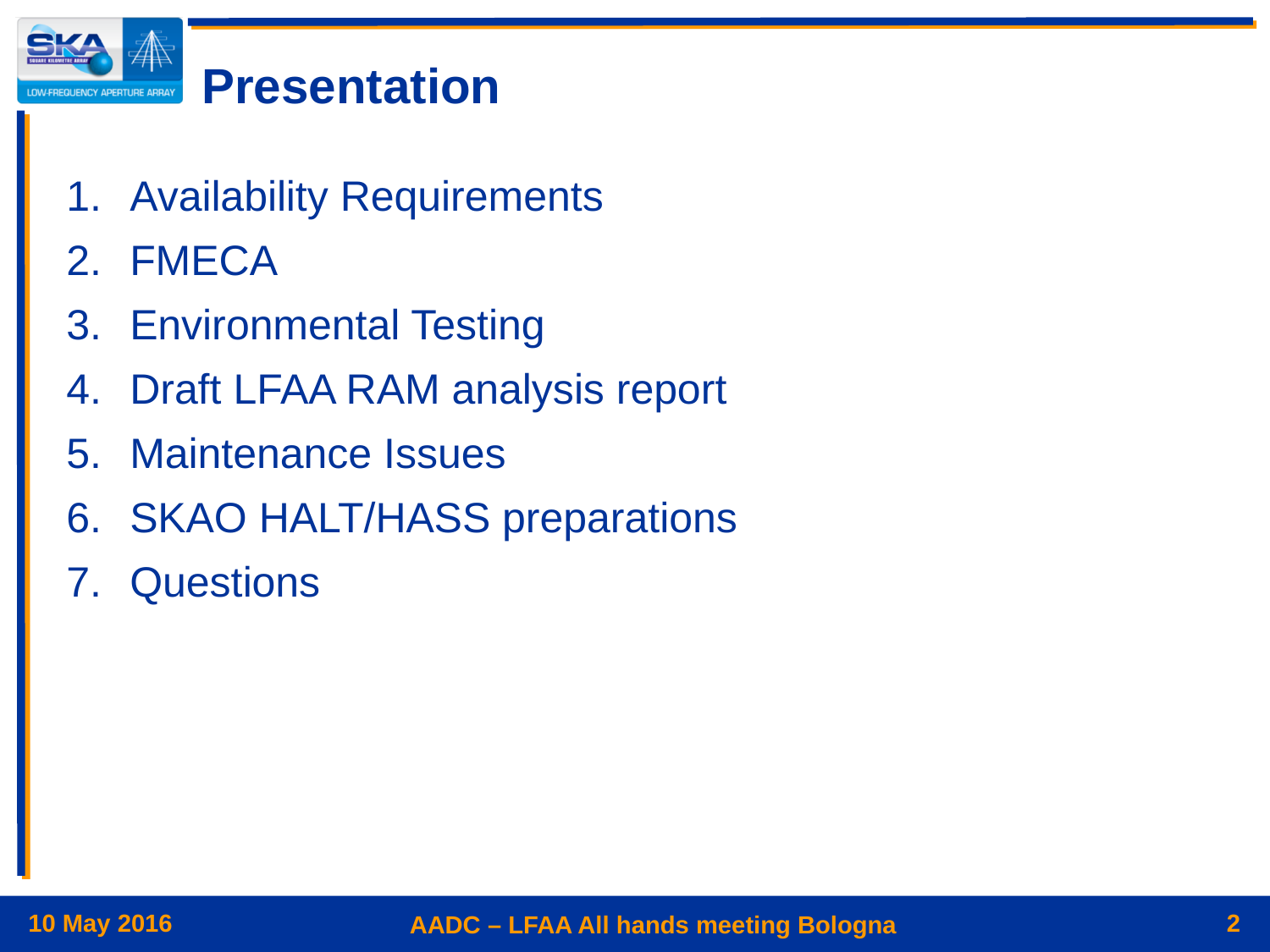

# Presentation
Availability Requirements
FMECA
Environmental Testing
Draft LFAA RAM analysis report
Maintenance Issues
SKAO HALT/HASS preparations
Questions